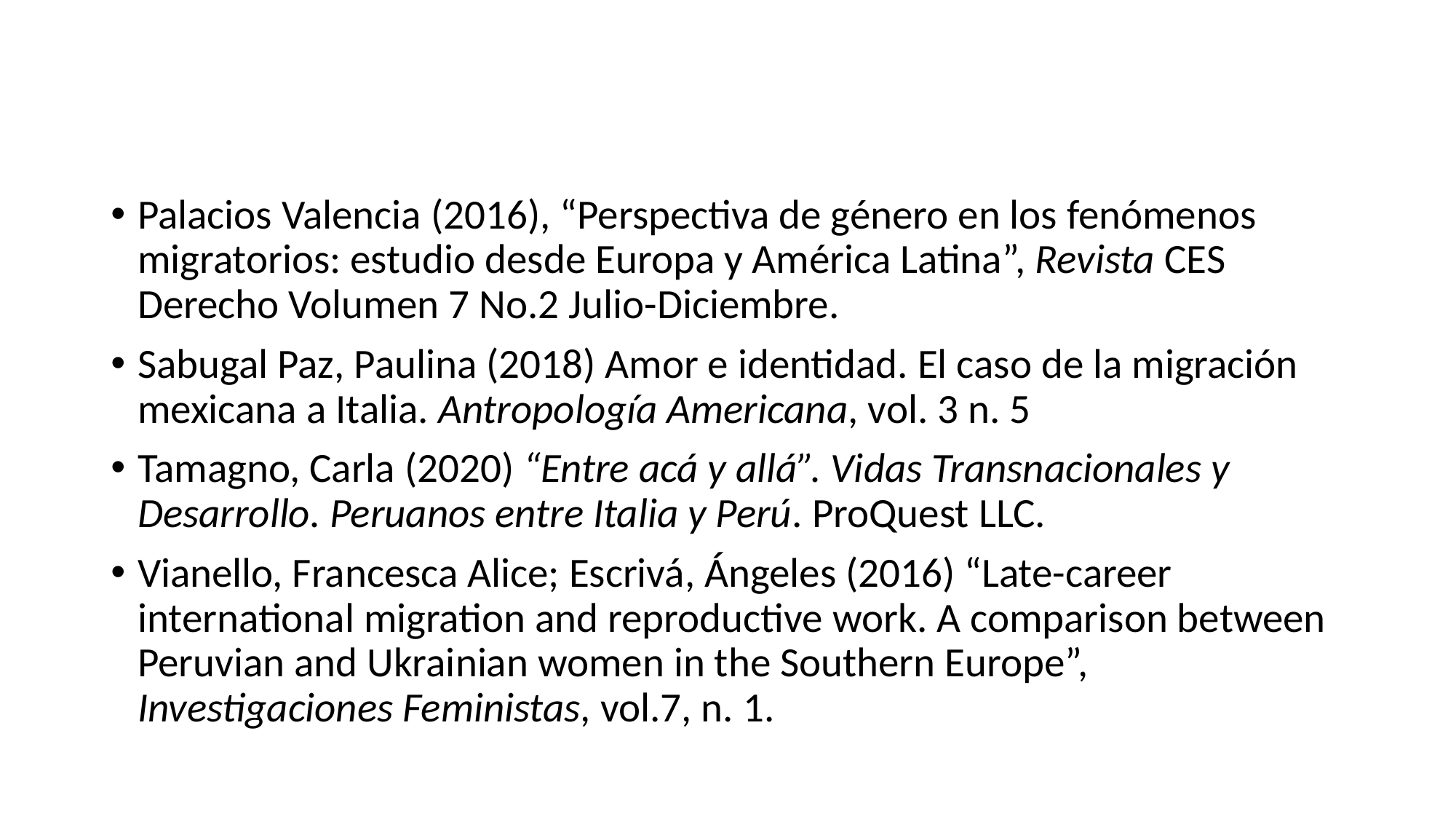

Palacios Valencia (2016), “Perspectiva de género en los fenómenos migratorios: estudio desde Europa y América Latina”, Revista CES Derecho Volumen 7 No.2 Julio-Diciembre.
Sabugal Paz, Paulina (2018) Amor e identidad. El caso de la migración mexicana a Italia. Antropología Americana, vol. 3 n. 5
Tamagno, Carla (2020) “Entre acá y allá”. Vidas Transnacionales y Desarrollo. Peruanos entre Italia y Perú. ProQuest LLC.
Vianello, Francesca Alice; Escrivá, Ángeles (2016) “Late-career international migration and reproductive work. A comparison between Peruvian and Ukrainian women in the Southern Europe”, Investigaciones Feministas, vol.7, n. 1.